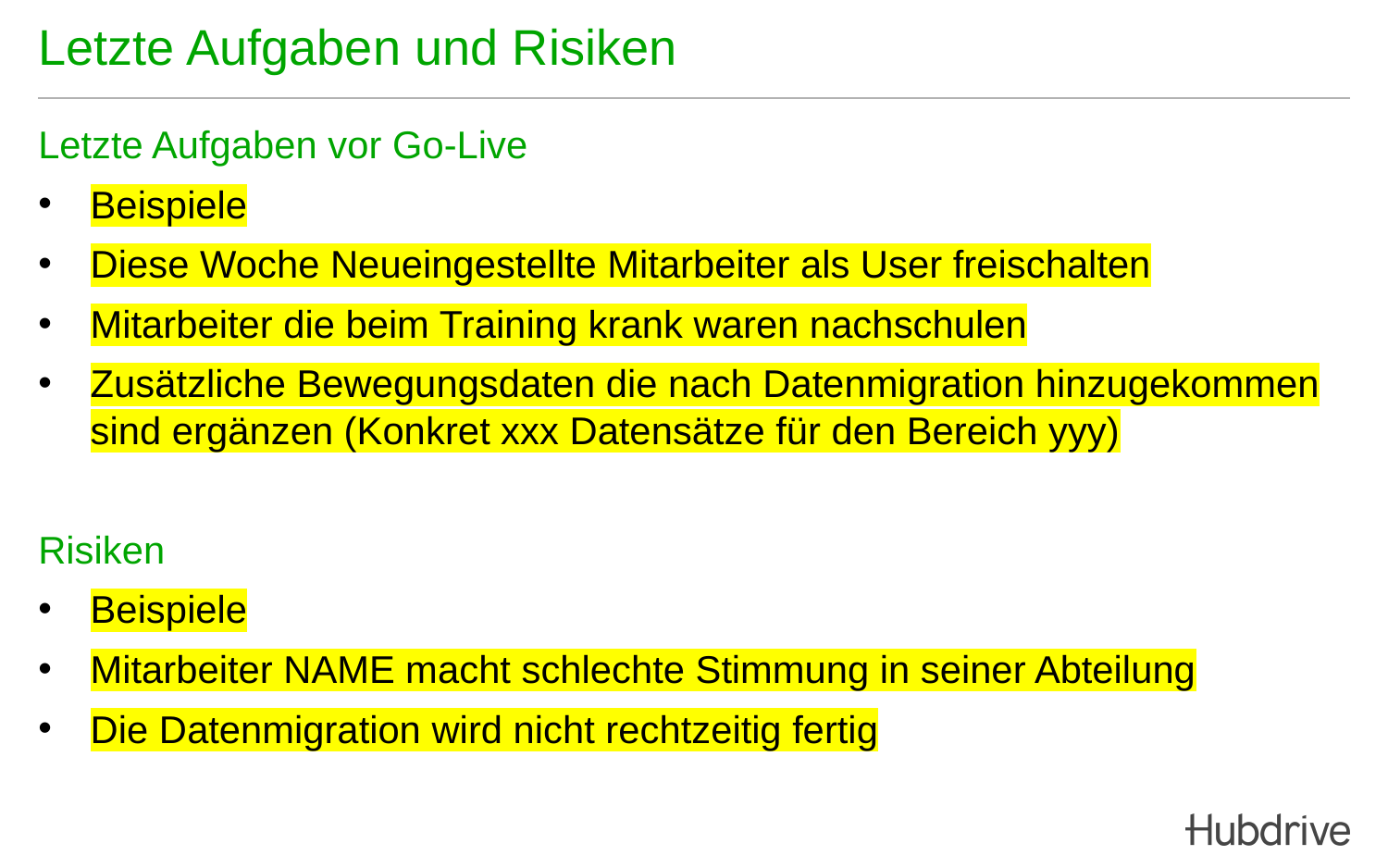

# Letzte Aufgaben und Risiken
Letzte Aufgaben vor Go-Live
Beispiele
Diese Woche Neueingestellte Mitarbeiter als User freischalten
Mitarbeiter die beim Training krank waren nachschulen
Zusätzliche Bewegungsdaten die nach Datenmigration hinzugekommen sind ergänzen (Konkret xxx Datensätze für den Bereich yyy)

Risiken
Beispiele
Mitarbeiter NAME macht schlechte Stimmung in seiner Abteilung
Die Datenmigration wird nicht rechtzeitig fertig